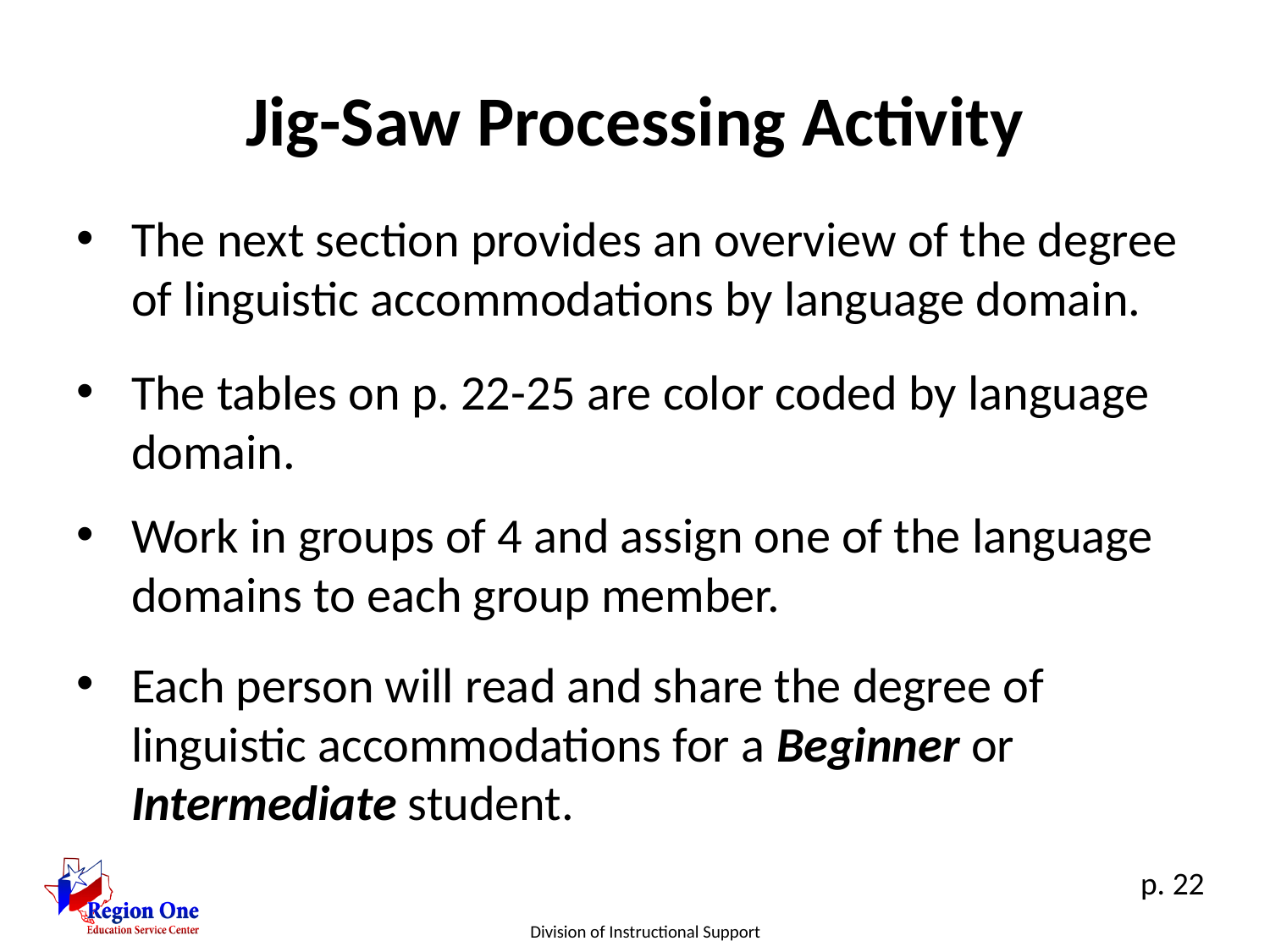

# Jig-Saw Processing Activity
The next section provides an overview of the degree of linguistic accommodations by language domain.

The tables on p. 22-25 are color coded by language domain.

Work in groups of 4 and assign one of the language  domains to each group member.

Each person will read and share the degree of linguistic accommodations for a Beginner or Intermediate student.

p. 22

Division of Instructional Support